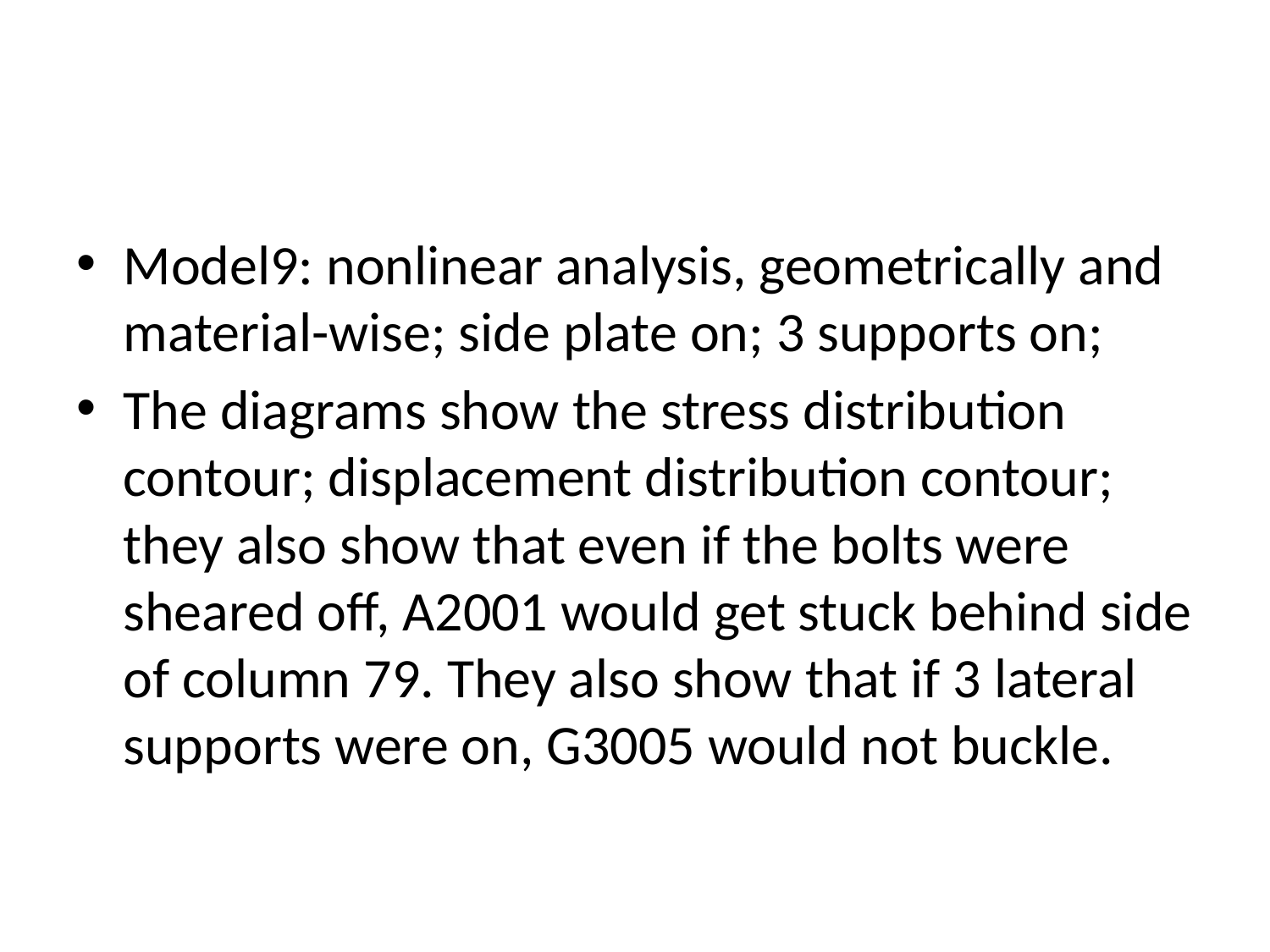

#
Model9: nonlinear analysis, geometrically and material-wise; side plate on; 3 supports on;
The diagrams show the stress distribution contour; displacement distribution contour; they also show that even if the bolts were sheared off, A2001 would get stuck behind side of column 79. They also show that if 3 lateral supports were on, G3005 would not buckle.